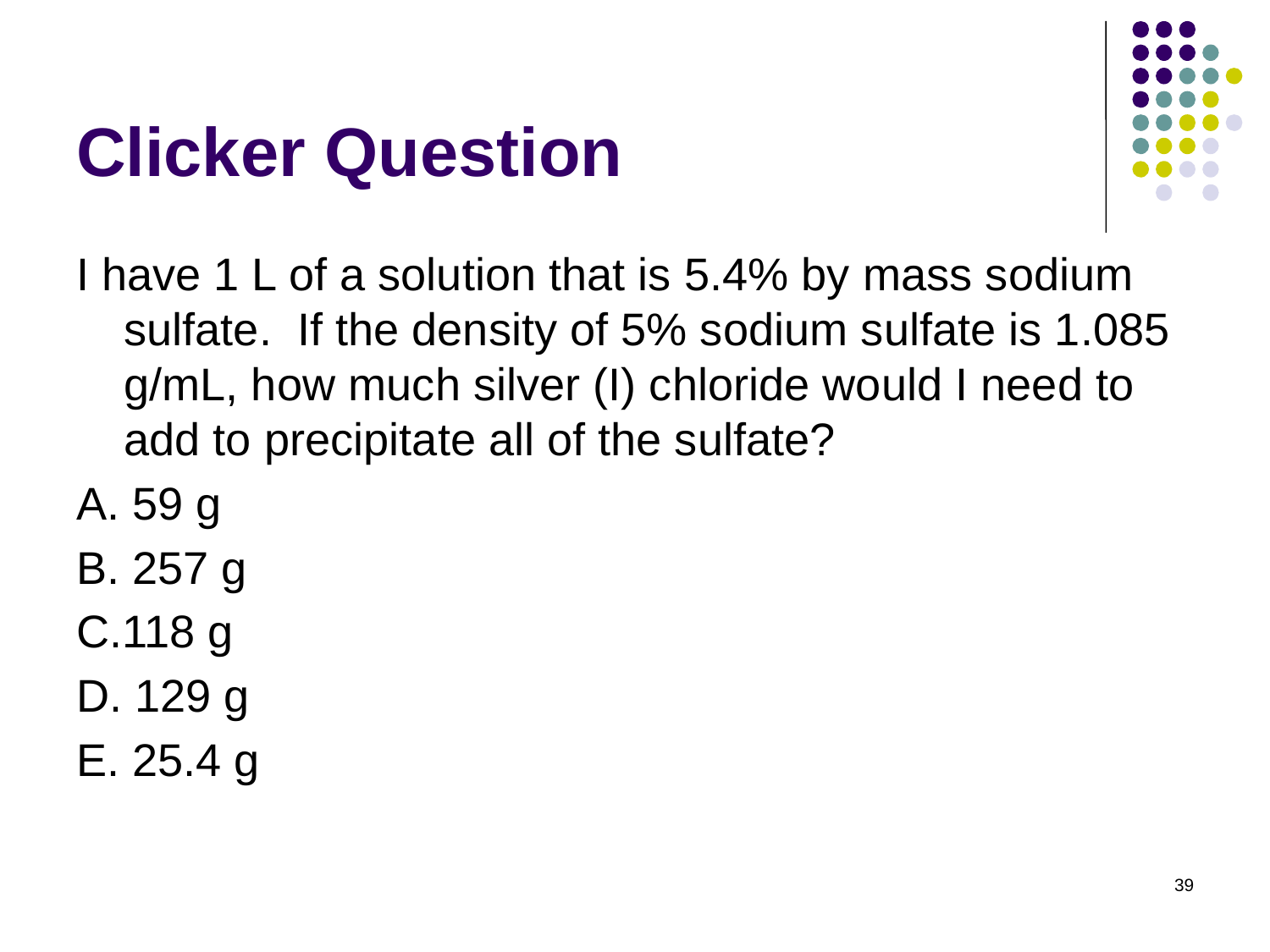

# Clicker Question
I have 1 L of a solution that is 5.4% by mass sodium sulfate.  If the density of 5% sodium sulfate is 1.085 g/mL, how much silver (I) chloride would I need to add to precipitate all of the sulfate?
A. 59 g
B. 257 g
C.118 g
D. 129 g
E. 25.4 g
39